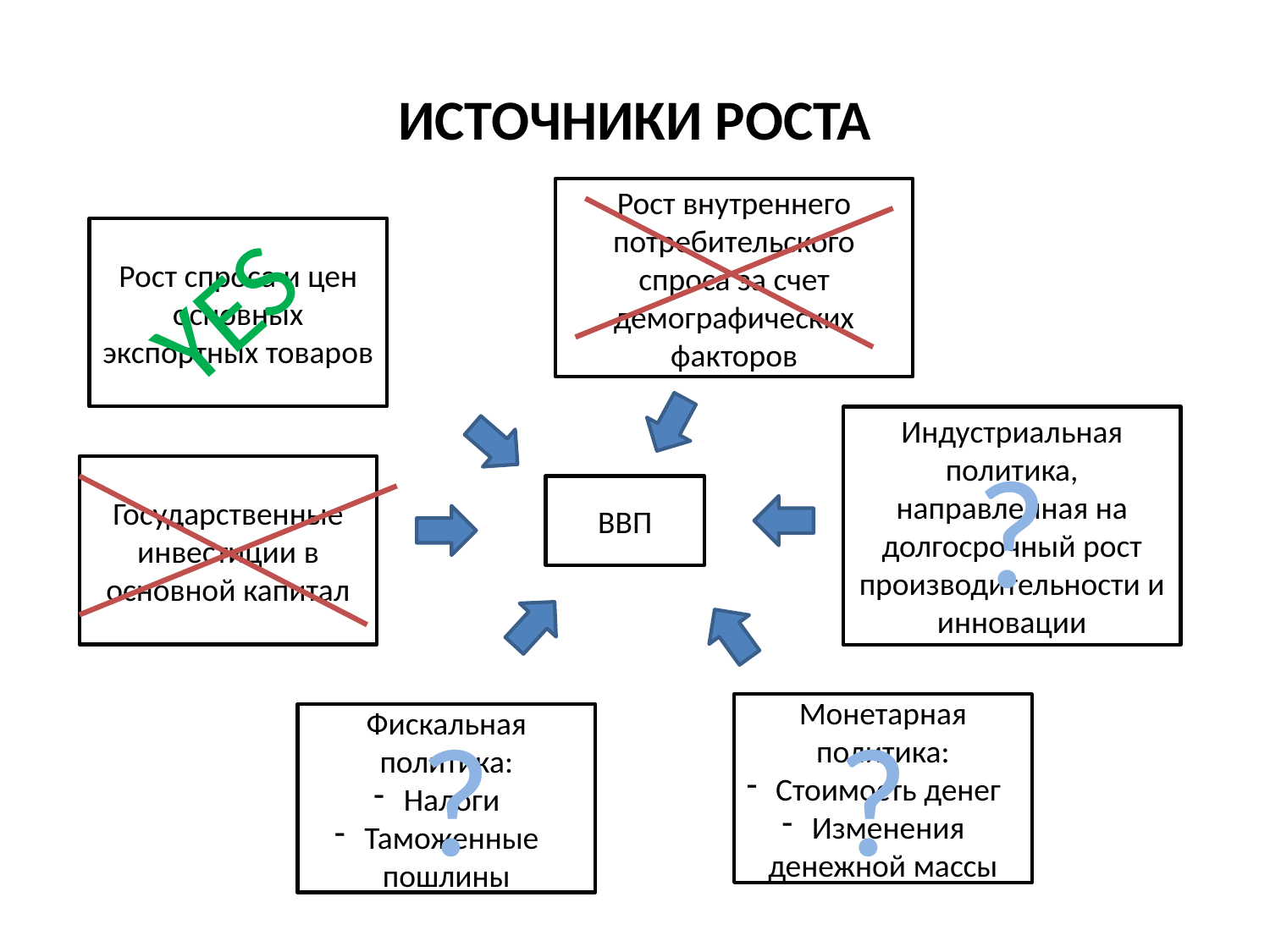

# ИСТОЧНИКИ РОСТА
Рост внутреннего потребительского спроса за счет демографических факторов
Рост спроса и цен основных экспортных товаров
YES

Индустриальная политика, направленная на долгосрочный рост производительности и инновации

?
Государственные инвестиции в основной капитал
ВВП

?
Монетарная политика:
Стоимость денег
Изменения денежной массы
?
Фискальная политика:
Налоги
Таможенные пошлины